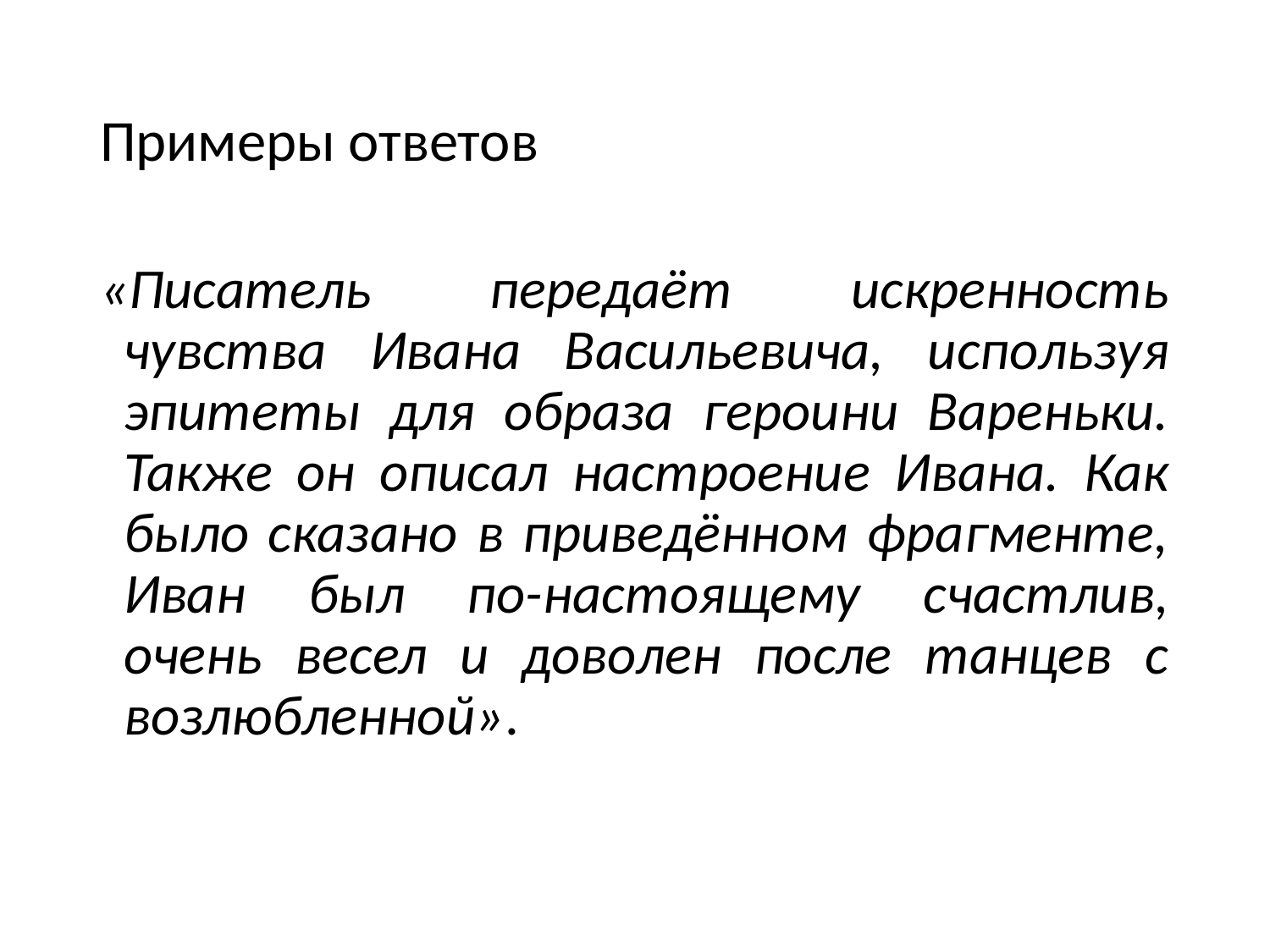

# Примеры ответов
«Писатель передаёт искренность чувства Ивана Васильевича, используя эпитеты для образа героини Вареньки. Также он описал настроение Ивана. Как было сказано в приведённом фрагменте, Иван был по-настоящему счастлив, очень весел и доволен после танцев с возлюбленной».